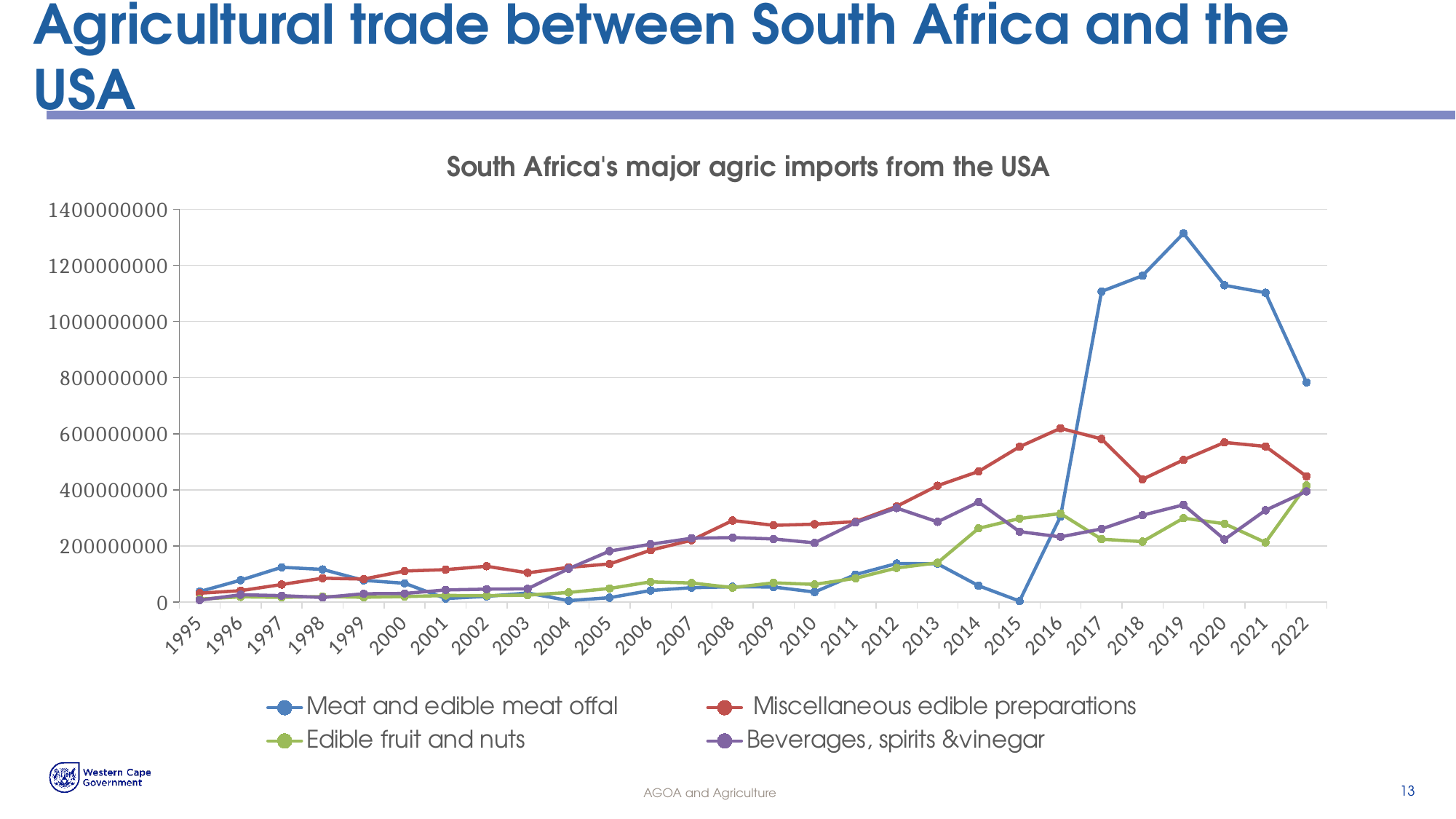

# Agricultural trade between South Africa and the USA

### Chart: South Africa's major agric imports from the USA

| Category | Meat and edible meat offal |  Miscellaneous edible preparations | Edible fruit and nuts | Beverages, spirits &vinegar |
|---|---|---|---|---|
| 1995 | 37639693.0 | 31608442.0 | 10625409.0 | 6982536.0 |
| 1996 | 77993820.0 | 40625923.0 | 18696412.0 | 26198198.0 |
| 1997 | 124094128.0 | 62562620.0 | 16968177.0 | 22922738.0 |
| 1998 | 116306889.0 | 85087044.0 | 19655024.0 | 16363043.0 |
| 1999 | 77404488.0 | 82103546.0 | 17267042.0 | 29601928.0 |
| 2000 | 67008198.0 | 110717356.0 | 19670683.0 | 30731288.0 |
| 2001 | 12817399.0 | 115615786.0 | 23495993.0 | 43288059.0 |
| 2002 | 20345459.0 | 127764142.0 | 23119725.0 | 45975384.0 |
| 2003 | 32382882.0 | 104136271.0 | 24817109.0 | 47224662.0 |
| 2004 | 5147624.0 | 123674130.0 | 34288227.0 | 119025971.0 |
| 2005 | 15711245.0 | 135975732.0 | 48565558.0 | 181731998.0 |
| 2006 | 41365028.0 | 184826411.0 | 72023252.0 | 206137596.0 |
| 2007 | 51272441.0 | 220503012.0 | 68146590.0 | 227388228.0 |
| 2008 | 54549277.0 | 290656667.0 | 51571981.0 | 229893086.0 |
| 2009 | 53698795.0 | 273506156.0 | 68597298.0 | 224966289.0 |
| 2010 | 35725657.0 | 277465848.0 | 63049555.0 | 210968468.0 |
| 2011 | 98063501.0 | 286902723.0 | 84805440.0 | 283436822.0 |
| 2012 | 137354330.0 | 340910131.0 | 121581873.0 | 335163633.0 |
| 2013 | 136442579.0 | 414757546.0 | 139985833.0 | 285968749.0 |
| 2014 | 58285458.0 | 465528125.0 | 262847523.0 | 356502761.0 |
| 2015 | 3541857.0 | 553602101.0 | 297682017.0 | 250962578.0 |
| 2016 | 304790325.0 | 619465354.0 | 315308586.0 | 232306708.0 |
| 2017 | 1107084629.0 | 581425553.0 | 224056167.0 | 260629186.0 |
| 2018 | 1163266347.0 | 437537280.0 | 215411953.0 | 309675318.0 |
| 2019 | 1314110029.0 | 506694230.0 | 299060072.0 | 346471894.0 |
| 2020 | 1129106508.0 | 569057487.0 | 279193064.0 | 223069337.0 |
| 2021 | 1102517517.0 | 554816590.0 | 212461396.0 | 327106631.0 |
| 2022 | 783122513.0 | 448098836.0 | 415788049.0 | 394513666.0 |
AGOA and Agriculture
13